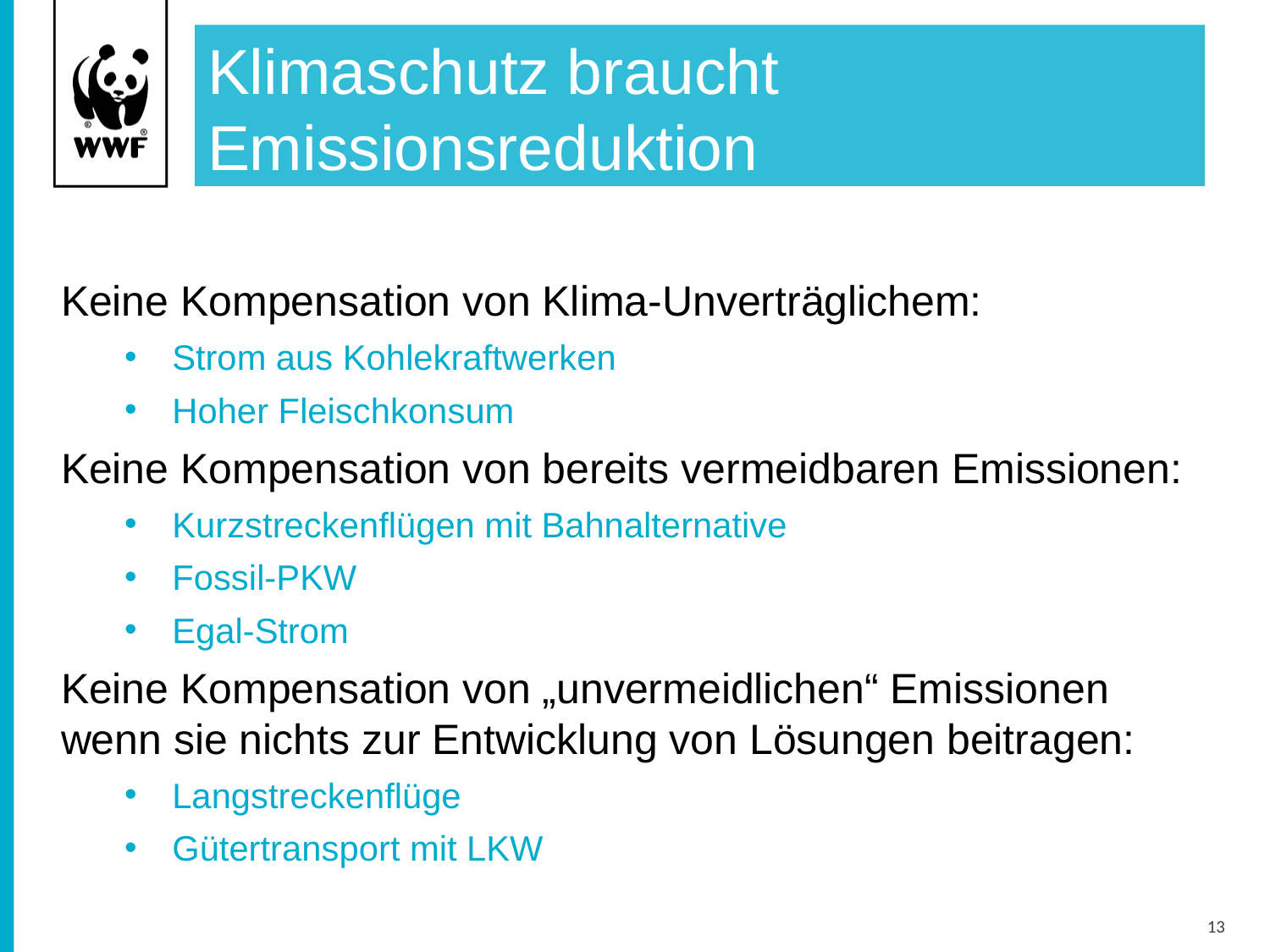

Klimaschutz braucht Emissionsreduktion

Keine Kompensation von Klima-Unverträglichem:
Strom aus Kohlekraftwerken
Hoher Fleischkonsum
Keine Kompensation von bereits vermeidbaren Emissionen:
Kurzstreckenflügen mit Bahnalternative
Fossil-PKW
Egal-Strom
Keine Kompensation von „unvermeidlichen“ Emissionen wenn sie nichts zur Entwicklung von Lösungen beitragen:
Langstreckenflüge
Gütertransport mit LKW

13